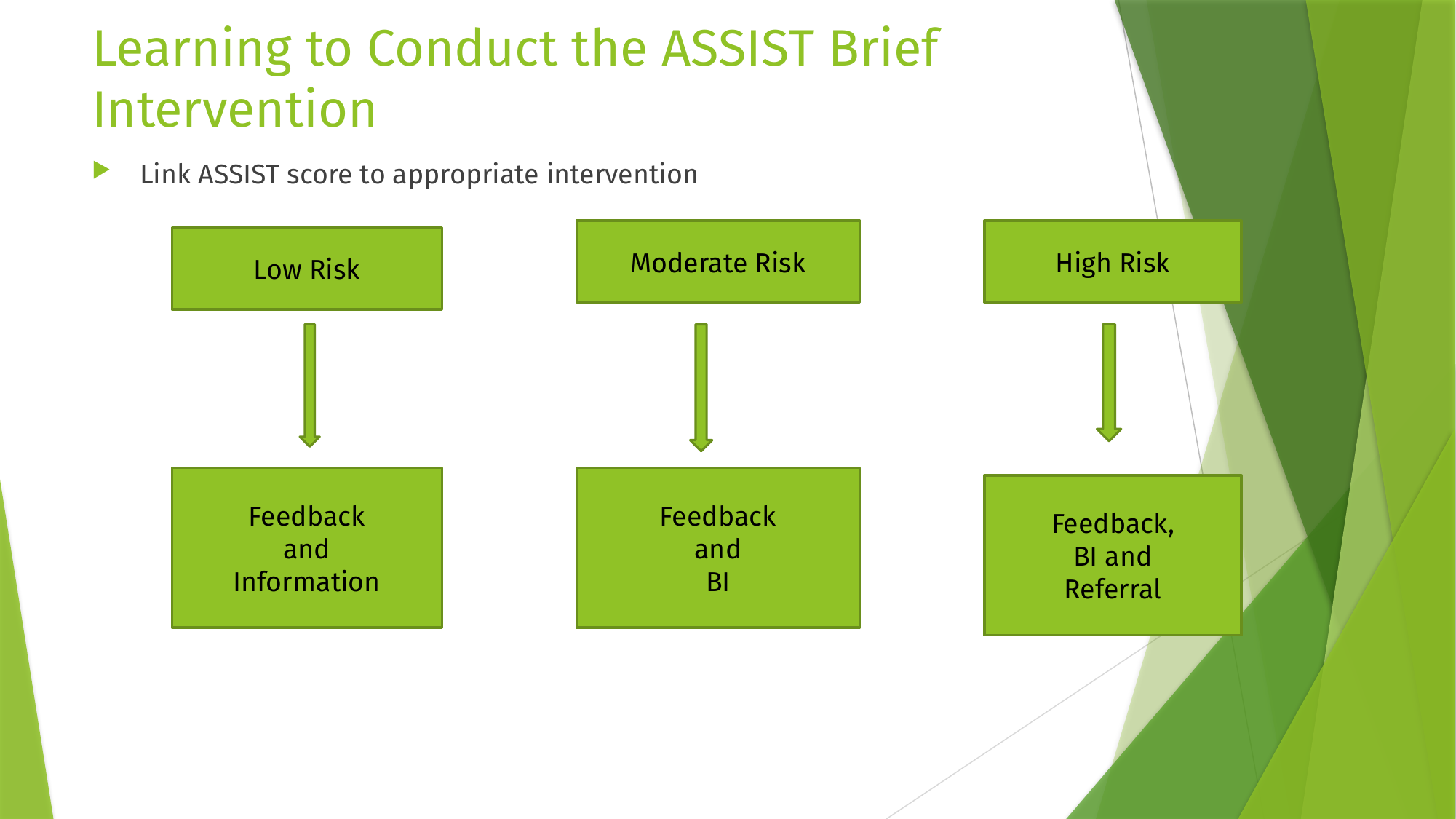

# Learning to Conduct the ASSIST Brief Intervention
 Link ASSIST score to appropriate intervention

Moderate Risk
High Risk
Low Risk

Feedback
and
Information
Feedback
and
BI
Feedback,
BI and
Referral